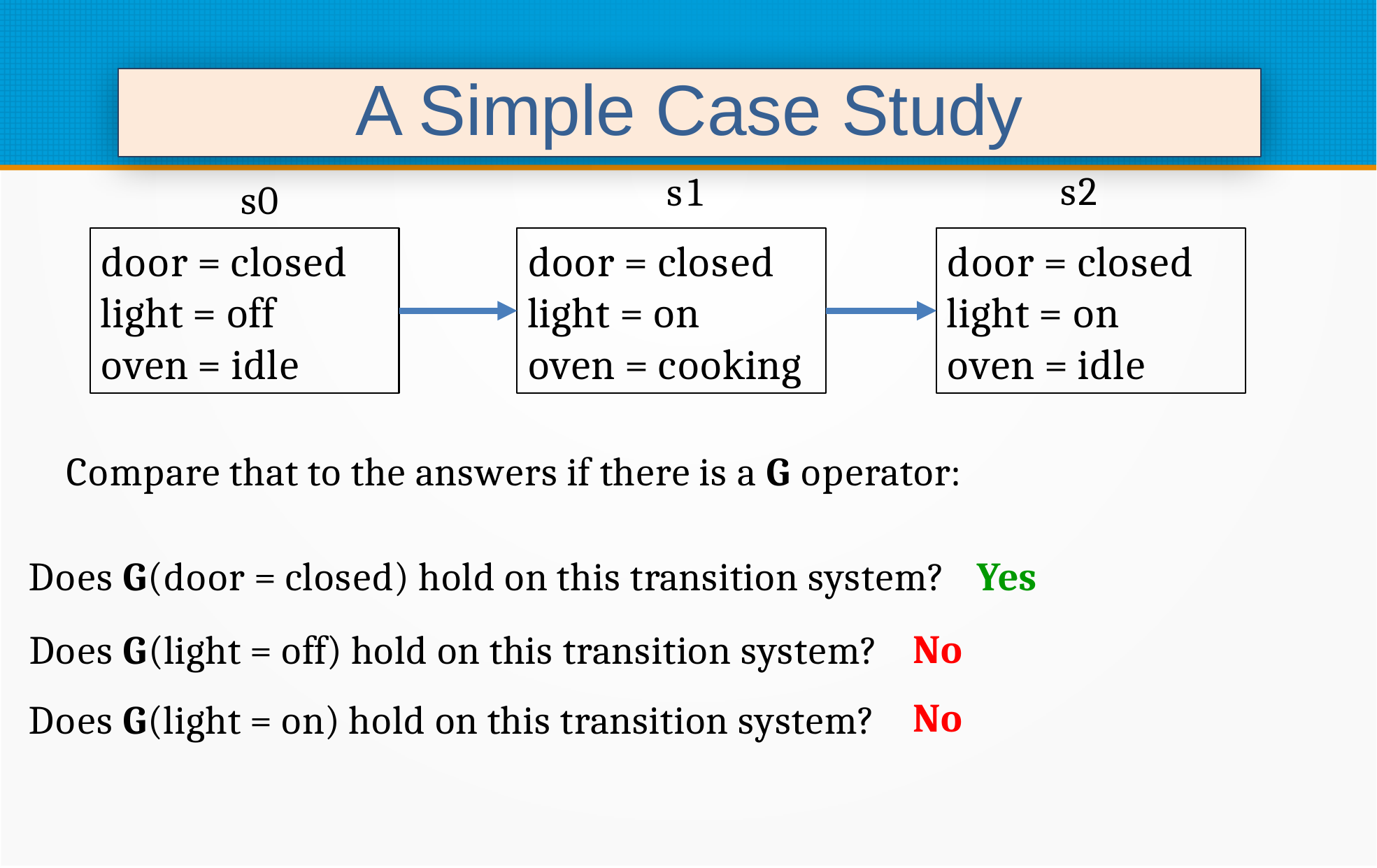

A Simple Case Study
s2
s1
s0
door = closed
light = on
oven = cooking
door = closed
light = on
oven = idle
door = closed
light = off
oven = idle
Compare that to the answers if there is a G operator:
Yes
Does G(door = closed) hold on this transition system?
No
Does G(light = off) hold on this transition system?
No
Does G(light = on) hold on this transition system?